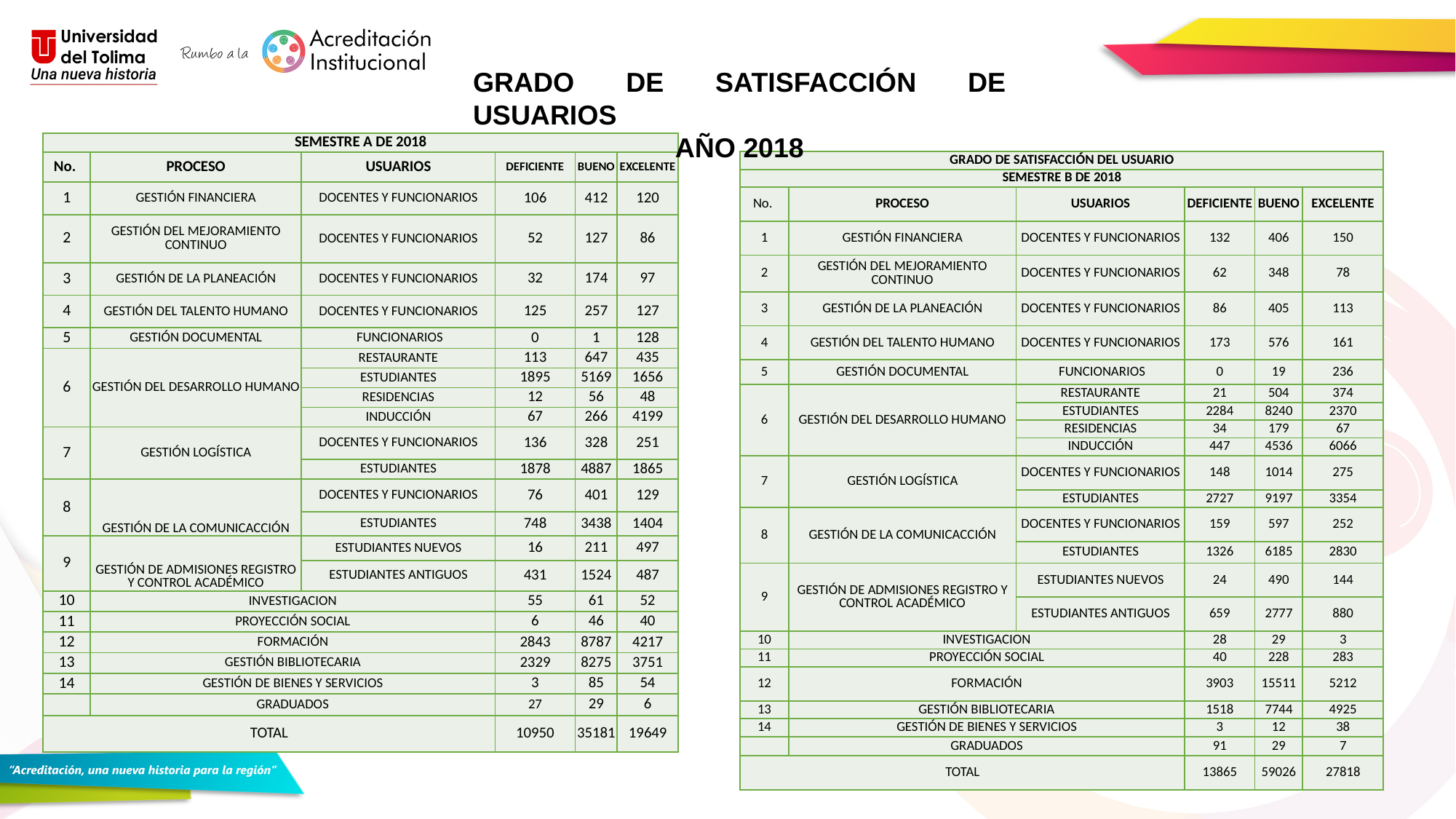

GRADO DE SATISFACCIÓN DE USUARIOS
AÑO 2018
| SEMESTRE A DE 2018 |  |  |  |  |  |
| --- | --- | --- | --- | --- | --- |
| No. | PROCESO | USUARIOS | DEFICIENTE | BUENO | EXCELENTE |
| 1 | GESTIÓN FINANCIERA | DOCENTES Y FUNCIONARIOS | 106 | 412 | 120 |
| 2 | GESTIÓN DEL MEJORAMIENTO CONTINUO | DOCENTES Y FUNCIONARIOS | 52 | 127 | 86 |
| 3 | GESTIÓN DE LA PLANEACIÓN | DOCENTES Y FUNCIONARIOS | 32 | 174 | 97 |
| 4 | GESTIÓN DEL TALENTO HUMANO | DOCENTES Y FUNCIONARIOS | 125 | 257 | 127 |
| 5 | GESTIÓN DOCUMENTAL | FUNCIONARIOS | 0 | 1 | 128 |
| 6 | GESTIÓN DEL DESARROLLO HUMANO | RESTAURANTE | 113 | 647 | 435 |
|  |  | ESTUDIANTES | 1895 | 5169 | 1656 |
|  |  | RESIDENCIAS | 12 | 56 | 48 |
|  |  | INDUCCIÓN | 67 | 266 | 4199 |
| 7 | GESTIÓN LOGÍSTICA | DOCENTES Y FUNCIONARIOS | 136 | 328 | 251 |
|  |  | ESTUDIANTES | 1878 | 4887 | 1865 |
| 8 | GESTIÓN DE LA COMUNICACCIÓN | DOCENTES Y FUNCIONARIOS | 76 | 401 | 129 |
|  |  | ESTUDIANTES | 748 | 3438 | 1404 |
| 9 | GESTIÓN DE ADMISIONES REGISTRO Y CONTROL ACADÉMICO | ESTUDIANTES NUEVOS | 16 | 211 | 497 |
|  |  | ESTUDIANTES ANTIGUOS | 431 | 1524 | 487 |
| 10 | INVESTIGACION |  | 55 | 61 | 52 |
| 11 | PROYECCIÓN SOCIAL |  | 6 | 46 | 40 |
| 12 | FORMACIÓN |  | 2843 | 8787 | 4217 |
| 13 | GESTIÓN BIBLIOTECARIA |  | 2329 | 8275 | 3751 |
| 14 | GESTIÓN DE BIENES Y SERVICIOS |  | 3 | 85 | 54 |
|  | GRADUADOS |  | 27 | 29 | 6 |
| TOTAL |  |  | 10950 | 35181 | 19649 |
| GRADO DE SATISFACCIÓN DEL USUARIO |  |  |  |  |  |
| --- | --- | --- | --- | --- | --- |
| SEMESTRE B DE 2018 |  |  |  |  |  |
| No. | PROCESO | USUARIOS | DEFICIENTE | BUENO | EXCELENTE |
| 1 | GESTIÓN FINANCIERA | DOCENTES Y FUNCIONARIOS | 132 | 406 | 150 |
| 2 | GESTIÓN DEL MEJORAMIENTO CONTINUO | DOCENTES Y FUNCIONARIOS | 62 | 348 | 78 |
| 3 | GESTIÓN DE LA PLANEACIÓN | DOCENTES Y FUNCIONARIOS | 86 | 405 | 113 |
| 4 | GESTIÓN DEL TALENTO HUMANO | DOCENTES Y FUNCIONARIOS | 173 | 576 | 161 |
| 5 | GESTIÓN DOCUMENTAL | FUNCIONARIOS | 0 | 19 | 236 |
| 6 | GESTIÓN DEL DESARROLLO HUMANO | RESTAURANTE | 21 | 504 | 374 |
|  |  | ESTUDIANTES | 2284 | 8240 | 2370 |
|  |  | RESIDENCIAS | 34 | 179 | 67 |
|  |  | INDUCCIÓN | 447 | 4536 | 6066 |
| 7 | GESTIÓN LOGÍSTICA | DOCENTES Y FUNCIONARIOS | 148 | 1014 | 275 |
|  |  | ESTUDIANTES | 2727 | 9197 | 3354 |
| 8 | GESTIÓN DE LA COMUNICACCIÓN | DOCENTES Y FUNCIONARIOS | 159 | 597 | 252 |
|  |  | ESTUDIANTES | 1326 | 6185 | 2830 |
| 9 | GESTIÓN DE ADMISIONES REGISTRO Y CONTROL ACADÉMICO | ESTUDIANTES NUEVOS | 24 | 490 | 144 |
|  |  | ESTUDIANTES ANTIGUOS | 659 | 2777 | 880 |
| 10 | INVESTIGACION |  | 28 | 29 | 3 |
| 11 | PROYECCIÓN SOCIAL |  | 40 | 228 | 283 |
| 12 | FORMACIÓN |  | 3903 | 15511 | 5212 |
| 13 | GESTIÓN BIBLIOTECARIA |  | 1518 | 7744 | 4925 |
| 14 | GESTIÓN DE BIENES Y SERVICIOS |  | 3 | 12 | 38 |
|  | GRADUADOS |  | 91 | 29 | 7 |
| TOTAL |  |  | 13865 | 59026 | 27818 |